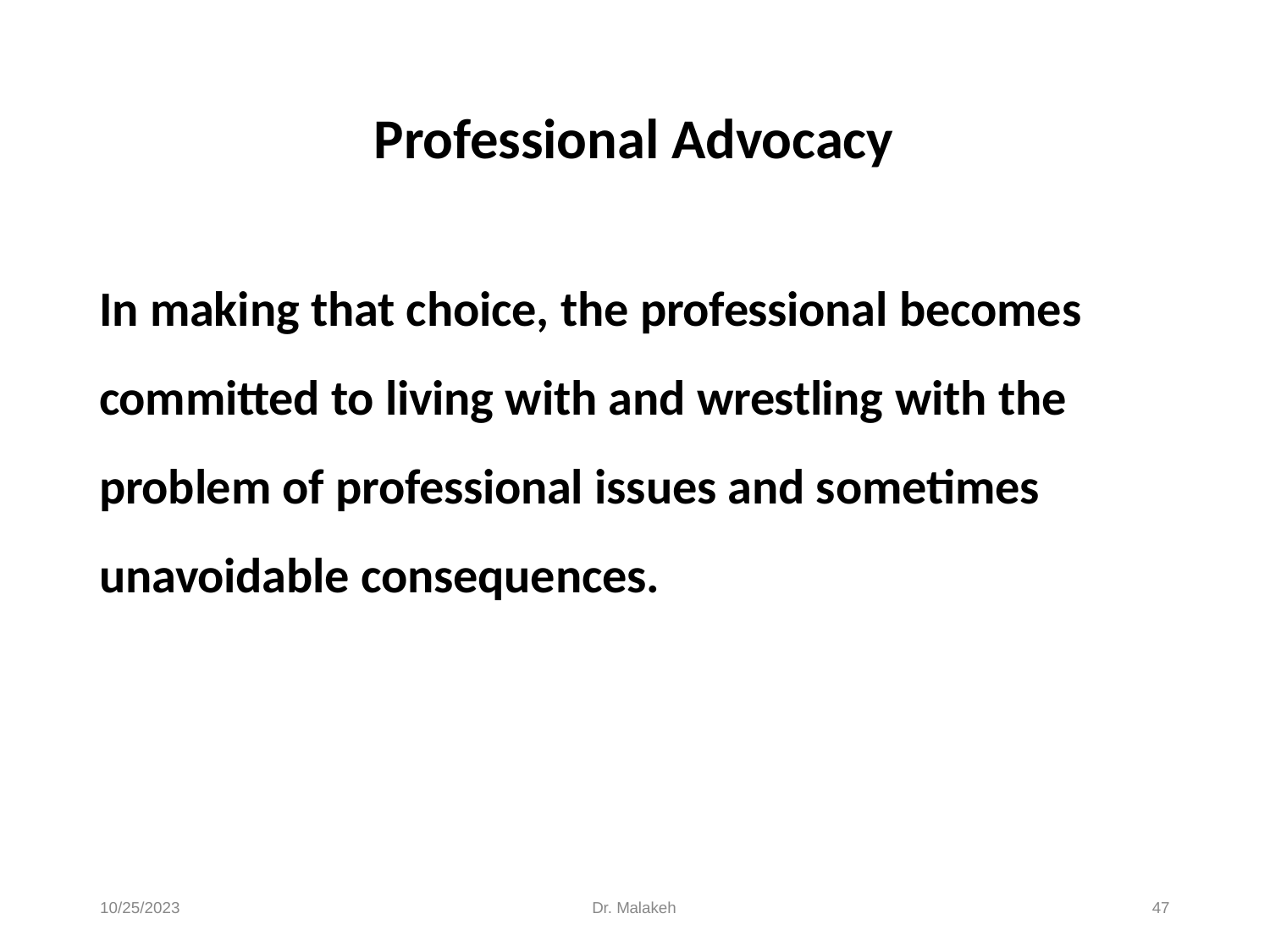

# Professional Advocacy
In making that choice, the professional becomes  committed to living with and wrestling with the  problem of professional issues and sometimes  unavoidable consequences.
10/25/2023
Dr. Malakeh
47